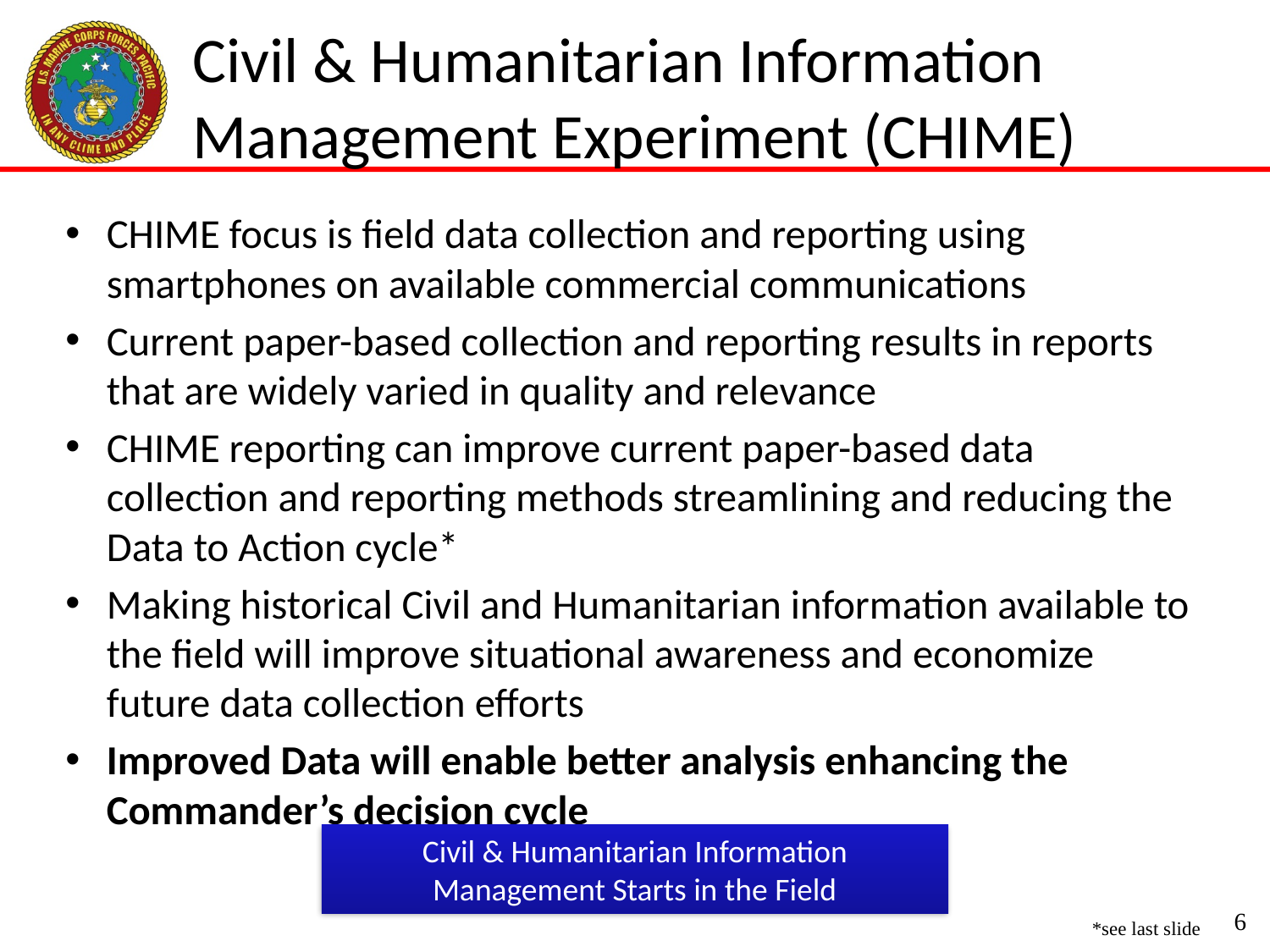

# Civil & Humanitarian Information Management Experiment (CHIME)
CHIME focus is field data collection and reporting using smartphones on available commercial communications
Current paper-based collection and reporting results in reports that are widely varied in quality and relevance
CHIME reporting can improve current paper-based data collection and reporting methods streamlining and reducing the Data to Action cycle*
Making historical Civil and Humanitarian information available to the field will improve situational awareness and economize future data collection efforts
Improved Data will enable better analysis enhancing the Commander’s decision cycle

Civil & Humanitarian Information Management Starts in the Field
6
*see last slide